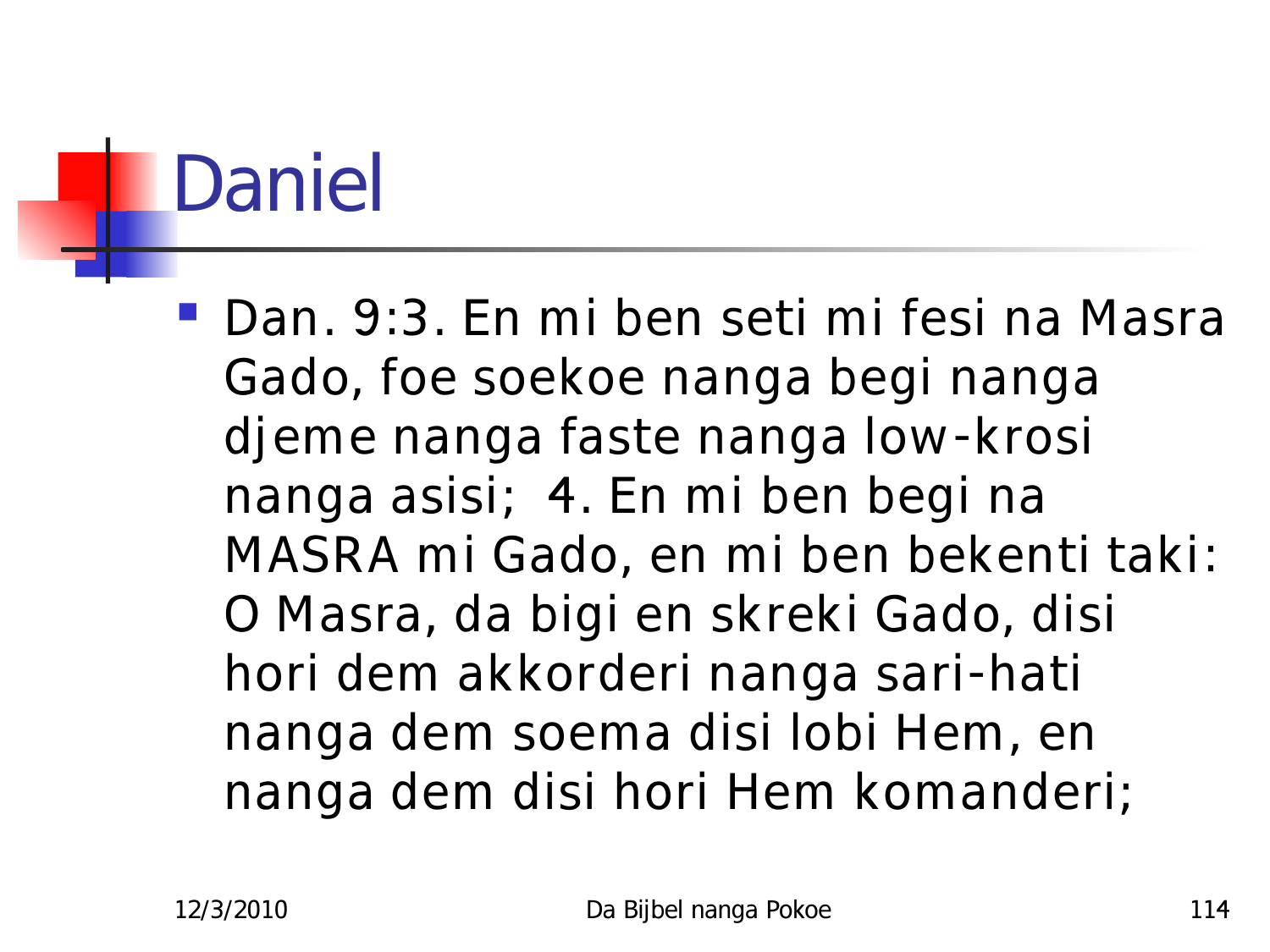

# Daniel
Dan. 9:3. En mi ben seti mi fesi na Masra Gado, foe soekoe nanga begi nanga djeme nanga faste nanga low-krosi nanga asisi;  4. En mi ben begi na MASRA mi Gado, en mi ben bekenti taki: O Masra, da bigi en skreki Gado, disi hori dem akkorderi nanga sari-hati nanga dem soema disi lobi Hem, en nanga dem disi hori Hem komanderi;
12/3/2010
Da Bijbel nanga Pokoe
114